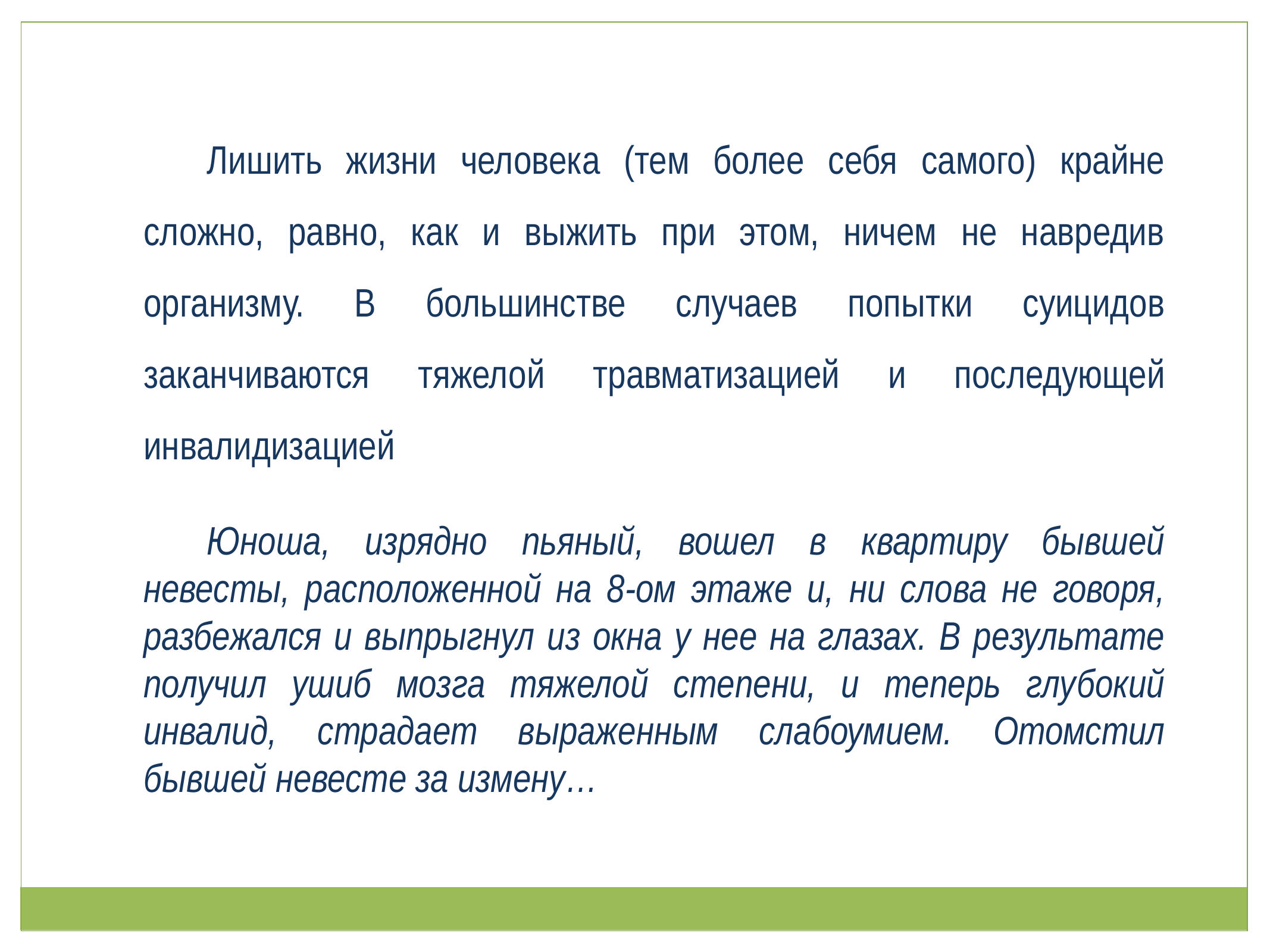

Лишить жизни человека (тем более себя самого) крайне сложно, равно, как и выжить при этом, ничем не навредив организму. В большинстве случаев попытки суицидов заканчиваются тяжелой травматизацией и последующей инвалидизацией

Юноша, изрядно пьяный, вошел в квартиру бывшей невесты, расположенной на 8-ом этаже и, ни слова не говоря, разбежался и выпрыгнул из окна у нее на глазах. В результате получил ушиб мозга тяжелой степени, и теперь глубокий инвалид, страдает выраженным слабоумием. Отомстил бывшей невесте за измену…